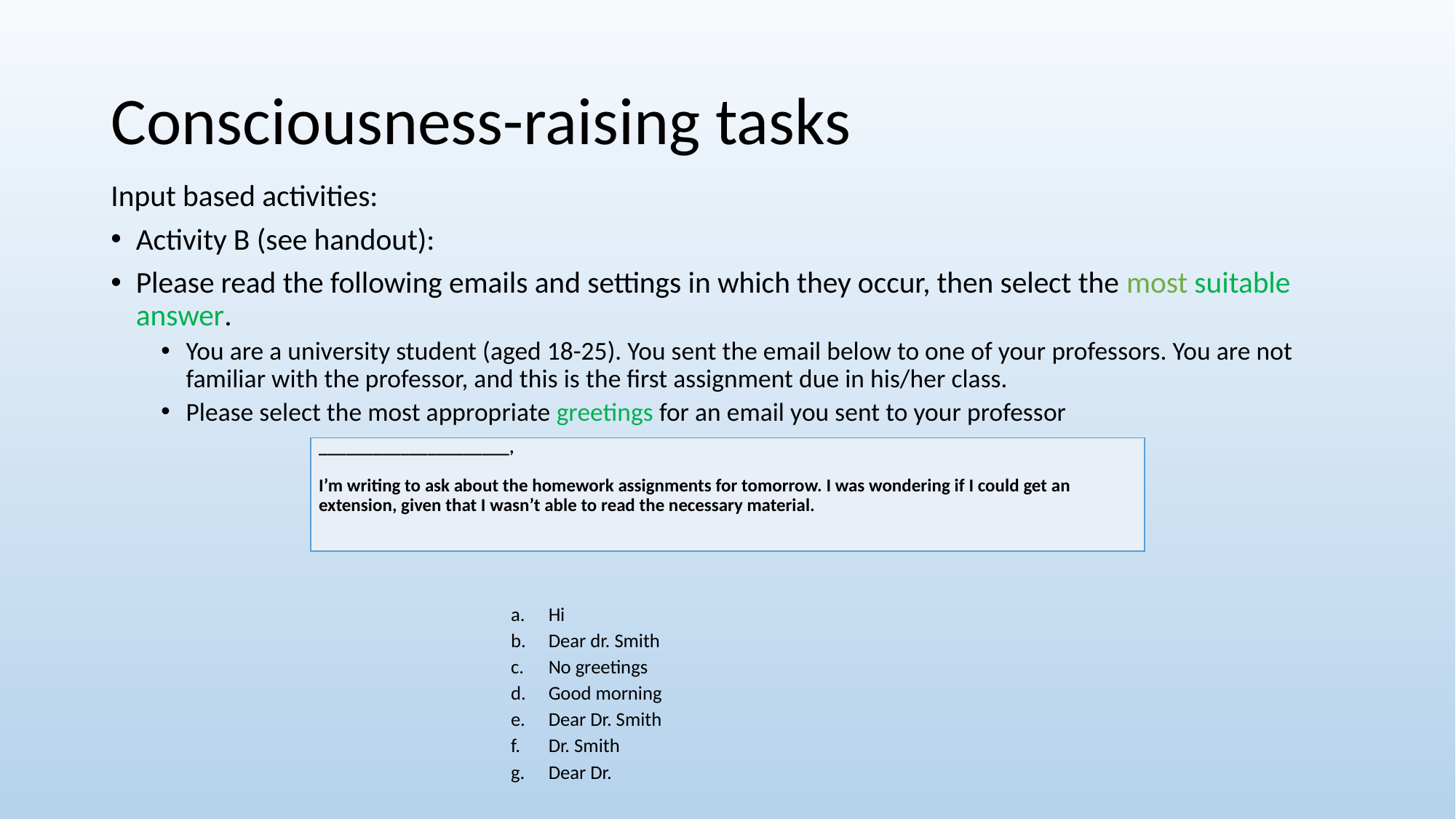

# Consciousness-raising tasks
Input based activities:
Activity B (see handout):
Please read the following emails and settings in which they occur, then select the most suitable answer.
You are a university student (aged 18-25). You sent the email below to one of your professors. You are not familiar with the professor, and this is the first assignment due in his/her class.
Please select the most appropriate greetings for an email you sent to your professor

Hi
Dear dr. Smith
No greetings
Good morning
Dear Dr. Smith
Dr. Smith
Dear Dr.

| \_\_\_\_\_\_\_\_\_\_\_\_\_\_\_\_\_\_\_\_\_,   I’m writing to ask about the homework assignments for tomorrow. I was wondering if I could get an extension, given that I wasn’t able to read the necessary material. |
| --- |